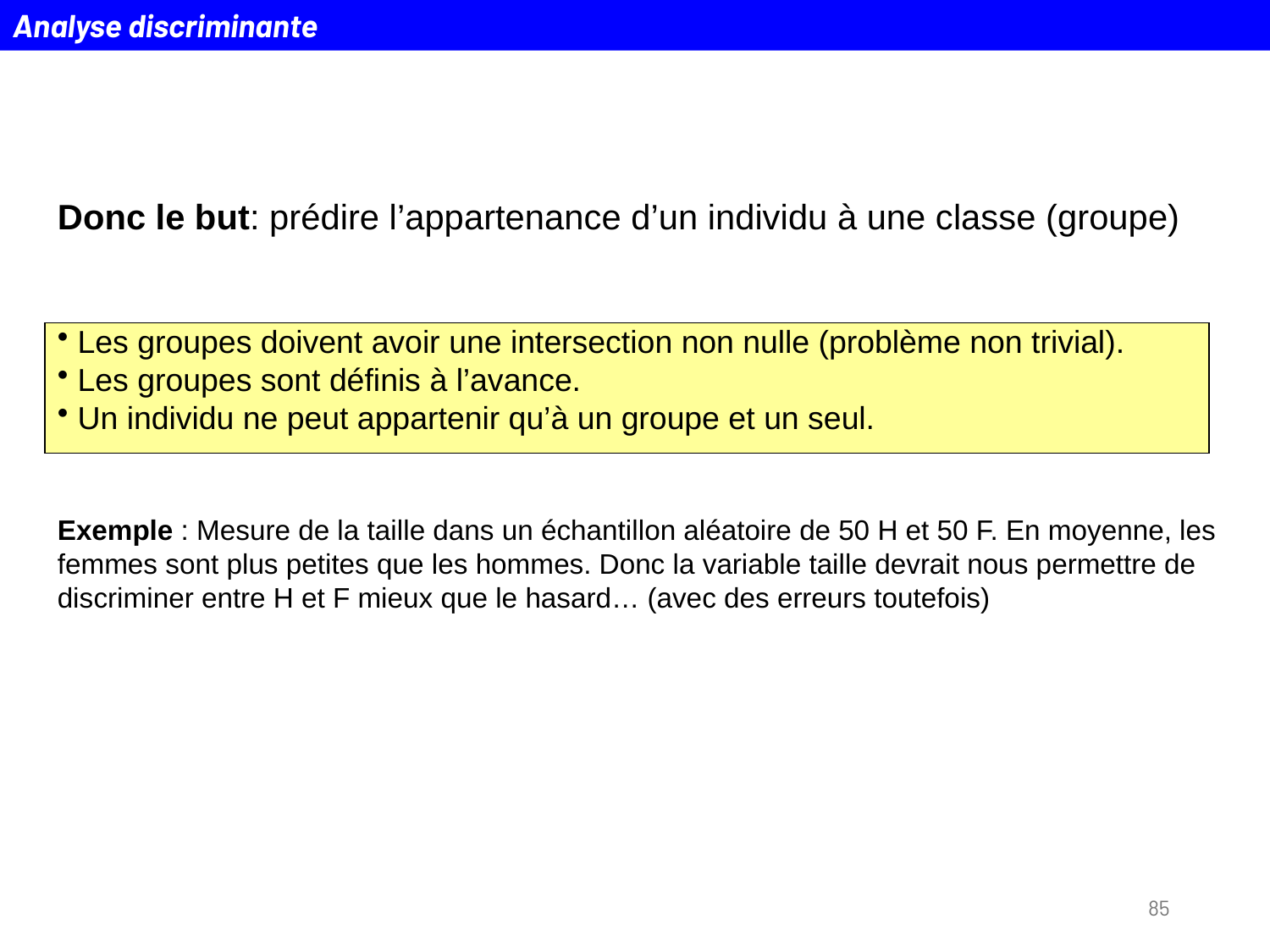

Analyse discriminante

Donc le but: prédire l’appartenance d’un individu à une classe (groupe)

 Les groupes doivent avoir une intersection non nulle (problème non trivial).
 Les groupes sont définis à l’avance.
 Un individu ne peut appartenir qu’à un groupe et un seul.

Exemple : Mesure de la taille dans un échantillon aléatoire de 50 H et 50 F. En moyenne, les femmes sont plus petites que les hommes. Donc la variable taille devrait nous permettre de discriminer entre H et F mieux que le hasard… (avec des erreurs toutefois)

85